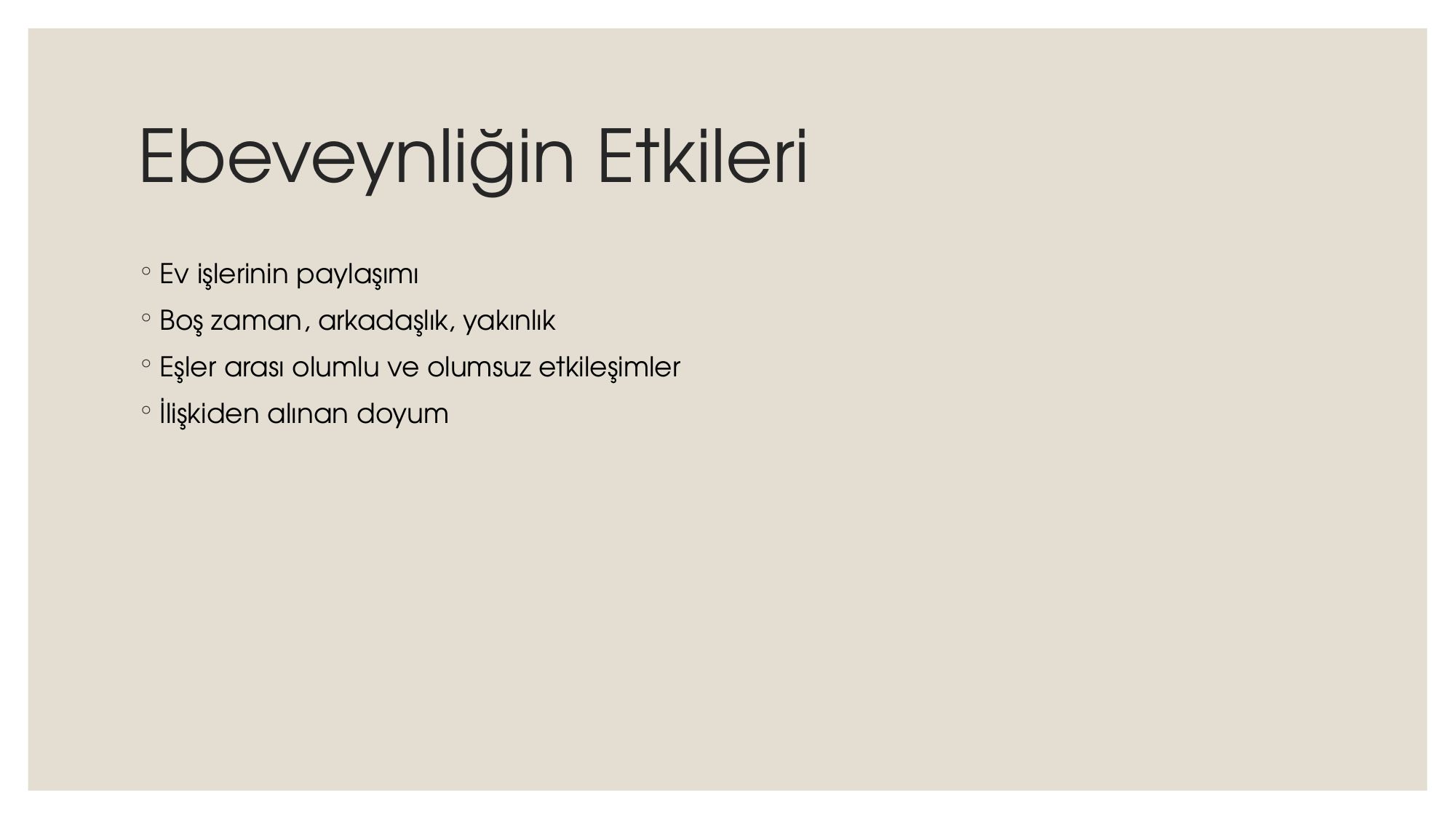

# Ebeveynliğin Etkileri
Ev işlerinin paylaşımı
Boş zaman, arkadaşlık, yakınlık
Eşler arası olumlu ve olumsuz etkileşimler
İlişkiden alınan doyum